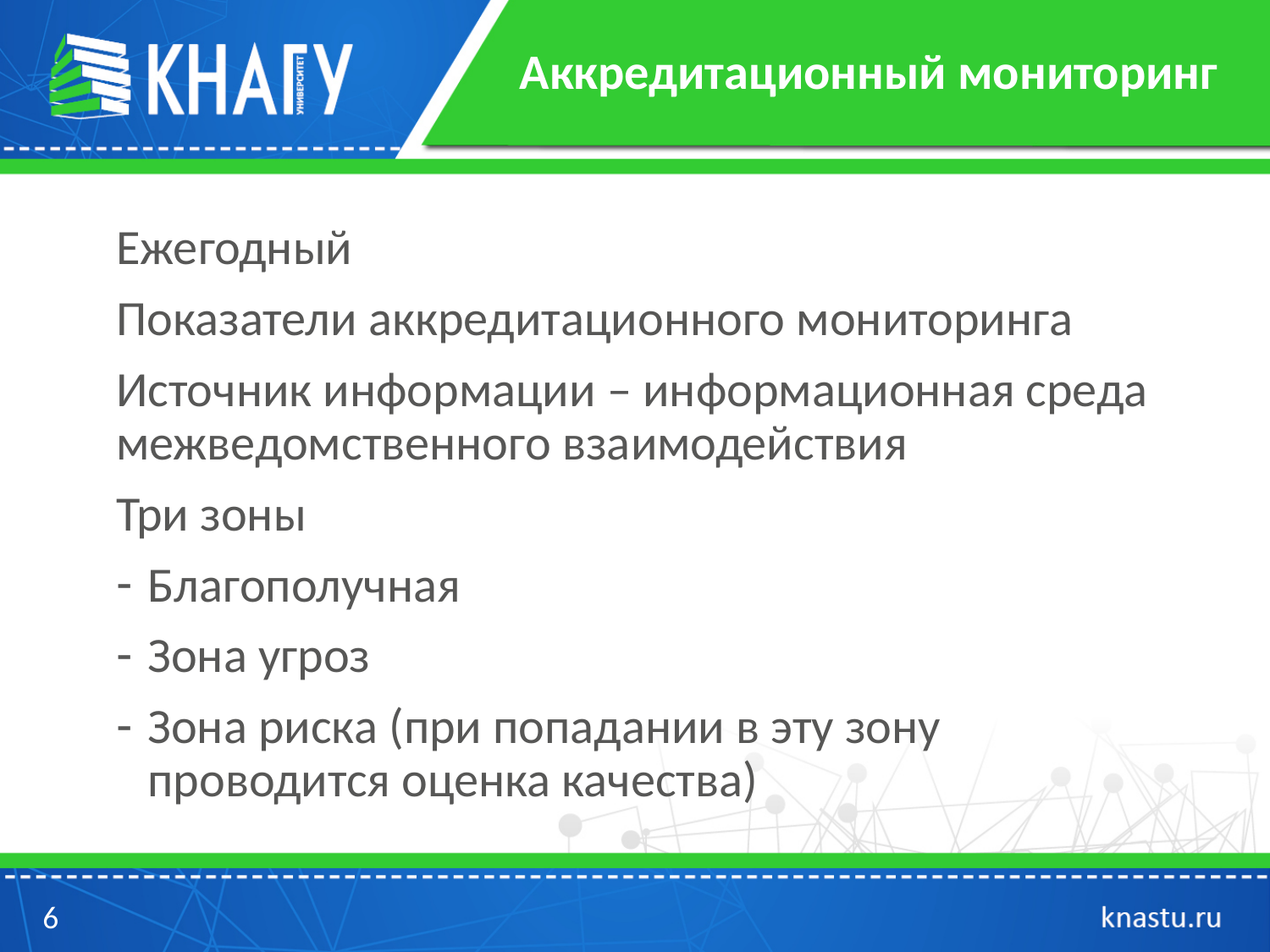

# Аккредитационный мониторинг
Ежегодный
Показатели аккредитационного мониторинга
Источник информации – информационная среда межведомственного взаимодействия
Три зоны
Благополучная
Зона угроз
Зона риска (при попадании в эту зону проводится оценка качества)
6